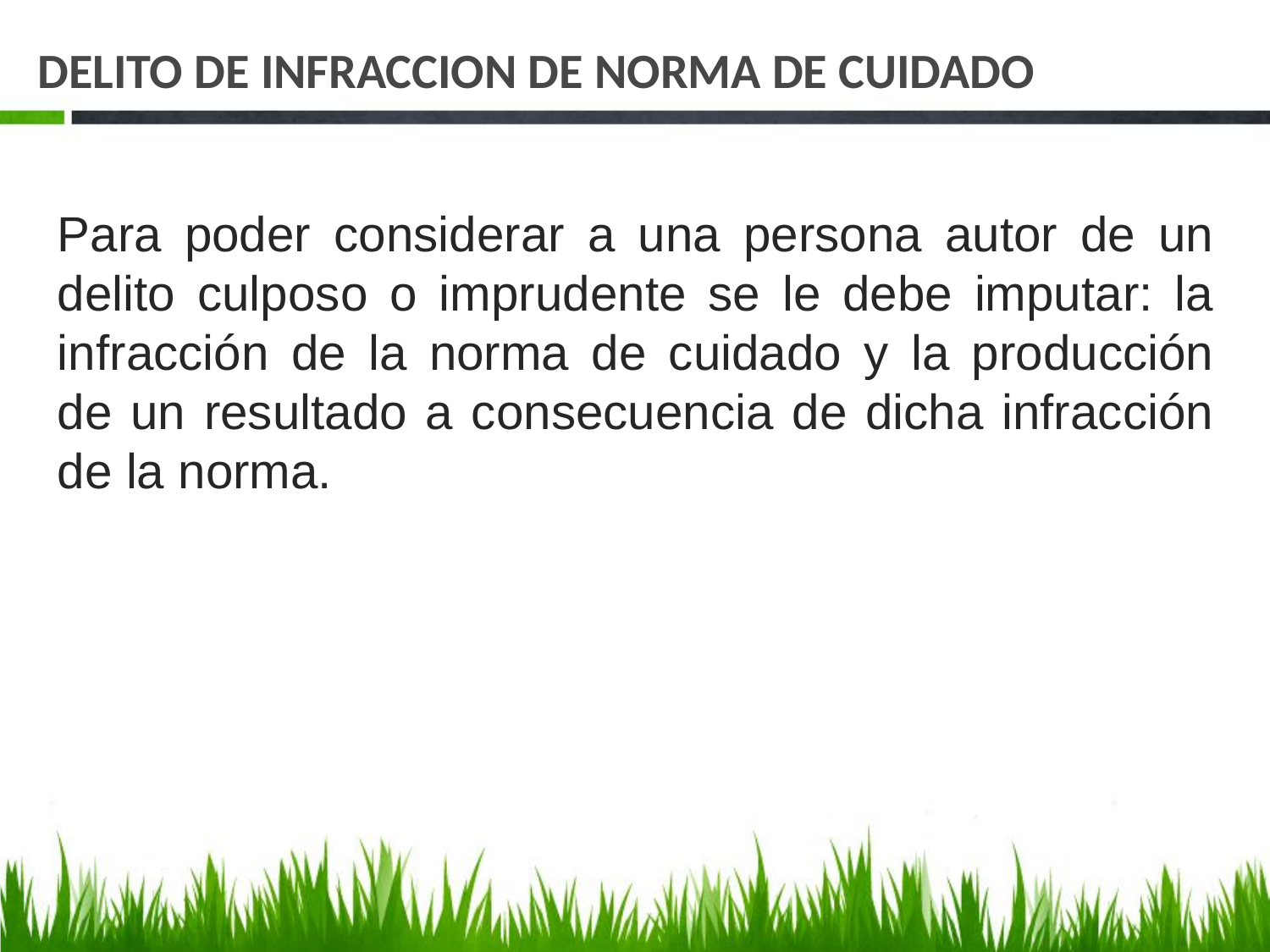

# DELITO DE INFRACCION DE NORMA DE CUIDADO
Para poder considerar a una persona autor de un delito culposo o imprudente se le debe imputar: la infracción de la norma de cuidado y la producción de un resultado a consecuencia de dicha infracción de la norma.